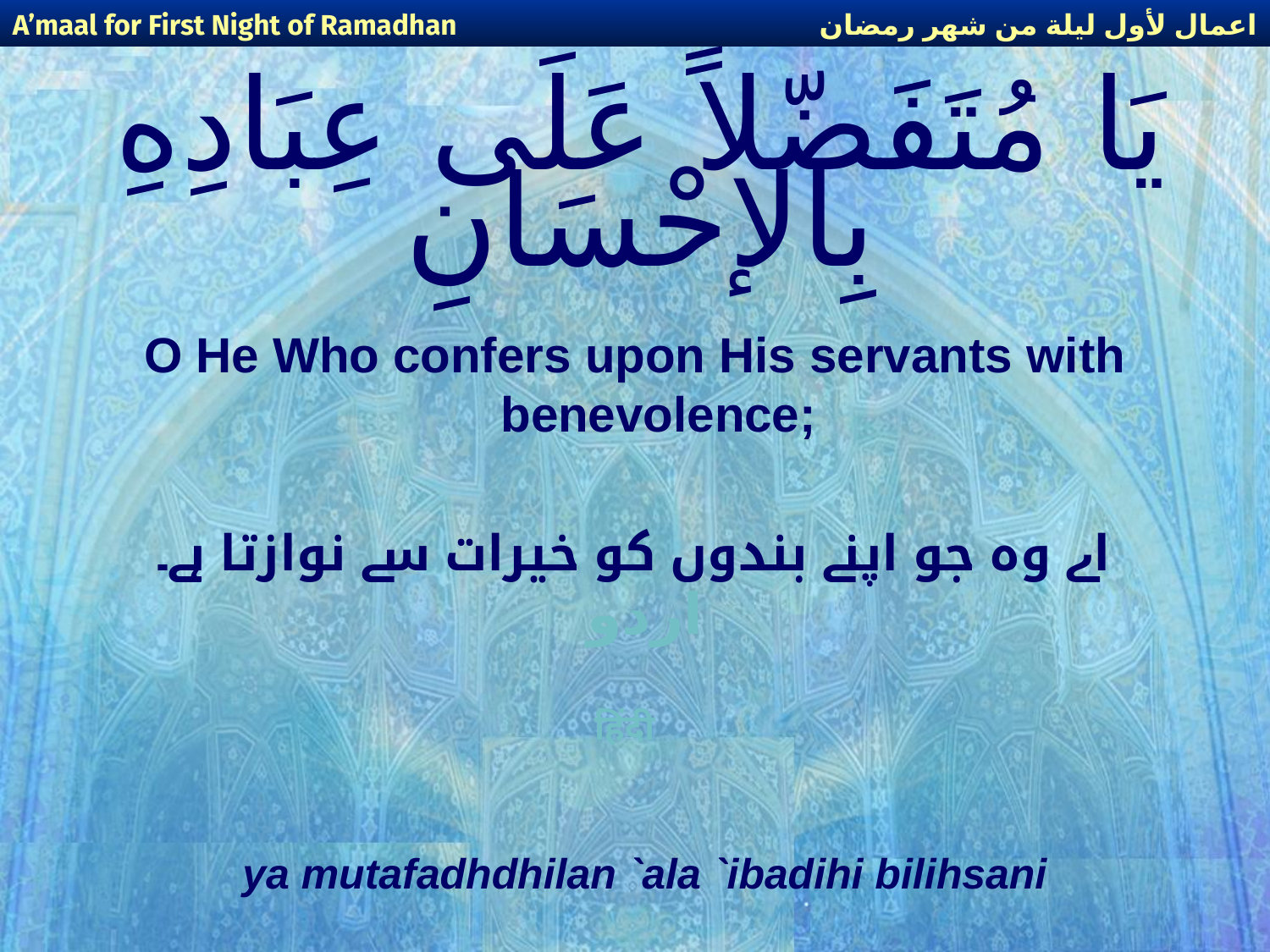

اعمال لأول ليلة من شهر رمضان
A’maal for First Night of Ramadhan
# يَا مُتَفَضّلاً عَلَى عِبَادِهِ بِالإحْسَانِ
O He Who confers upon His servants with benevolence;

اے وہ جو اپنے بندوں کو خیرات سے نوازتا ہے۔

اردو
हिंदी
ya mutafadhdhilan `ala `ibadihi bilihsani